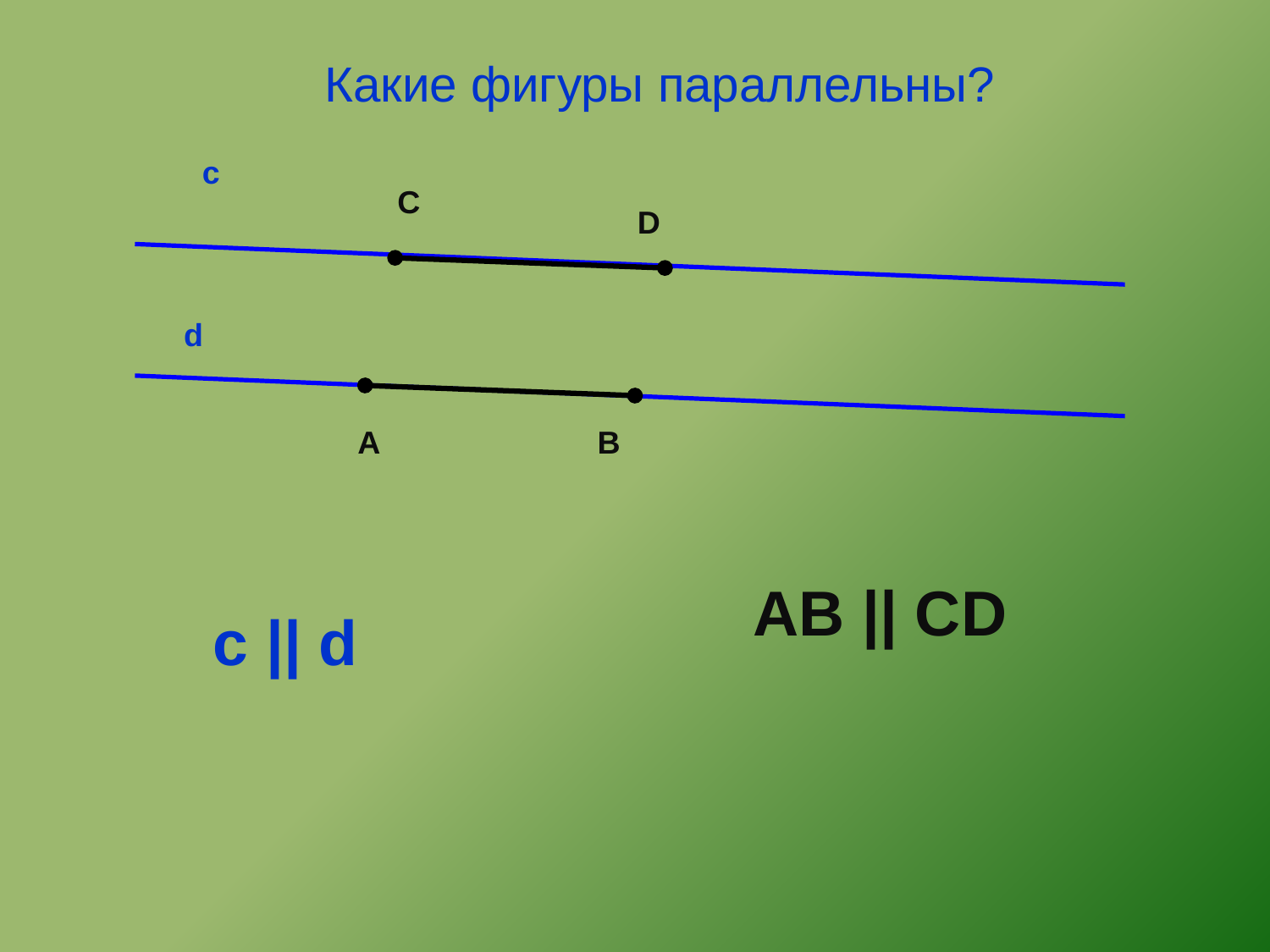

Какие фигуры параллельны?
с

d

С
D

А
В

AB || CD
с || d